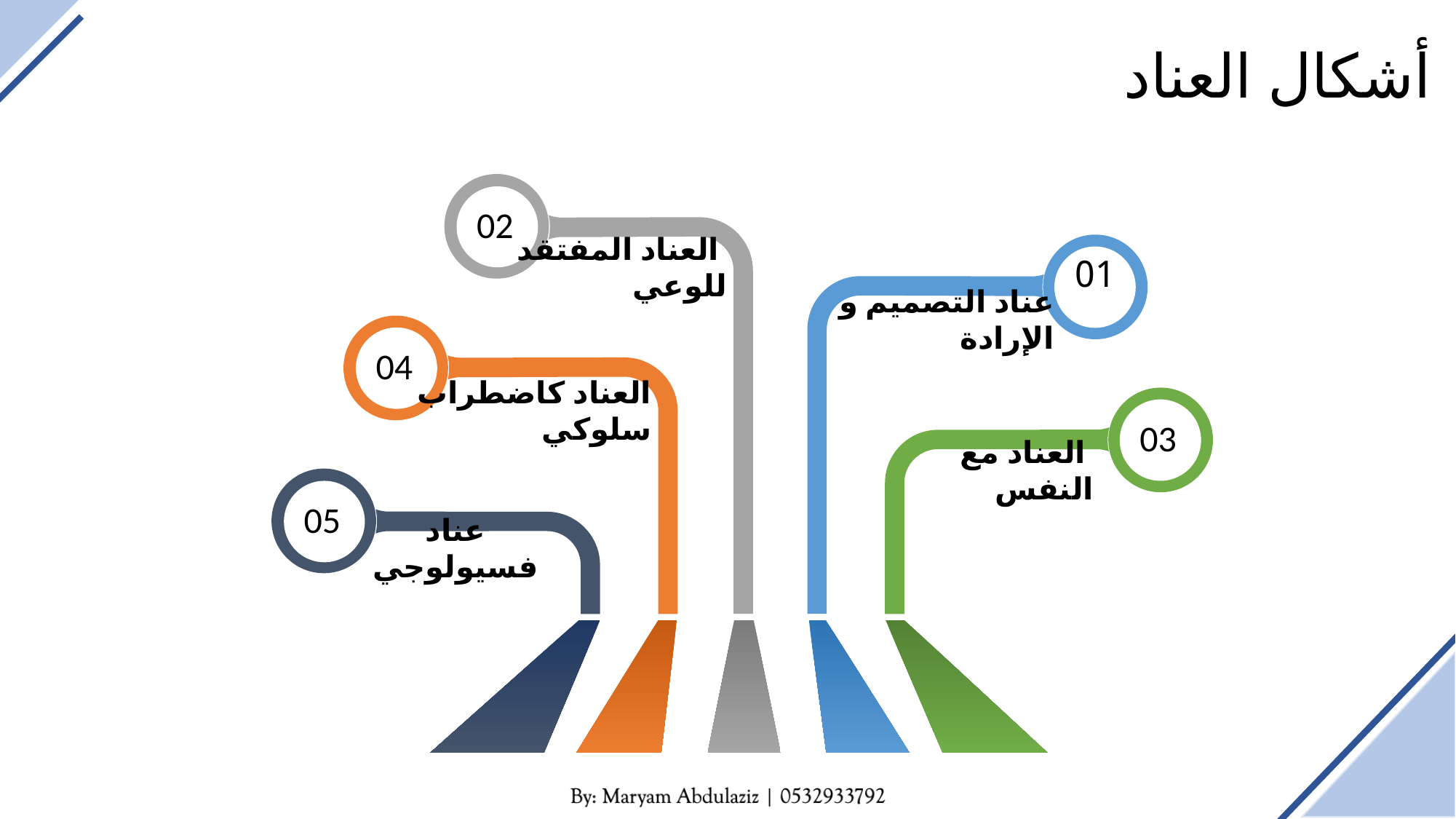

أشكال العناد

02

01

04

03

05
 العناد المفتقد للوعي
عناد التصميم و الإرادة
العناد كاضطراب سلوكي
 العناد مع النفس
عناد فسيولوجي